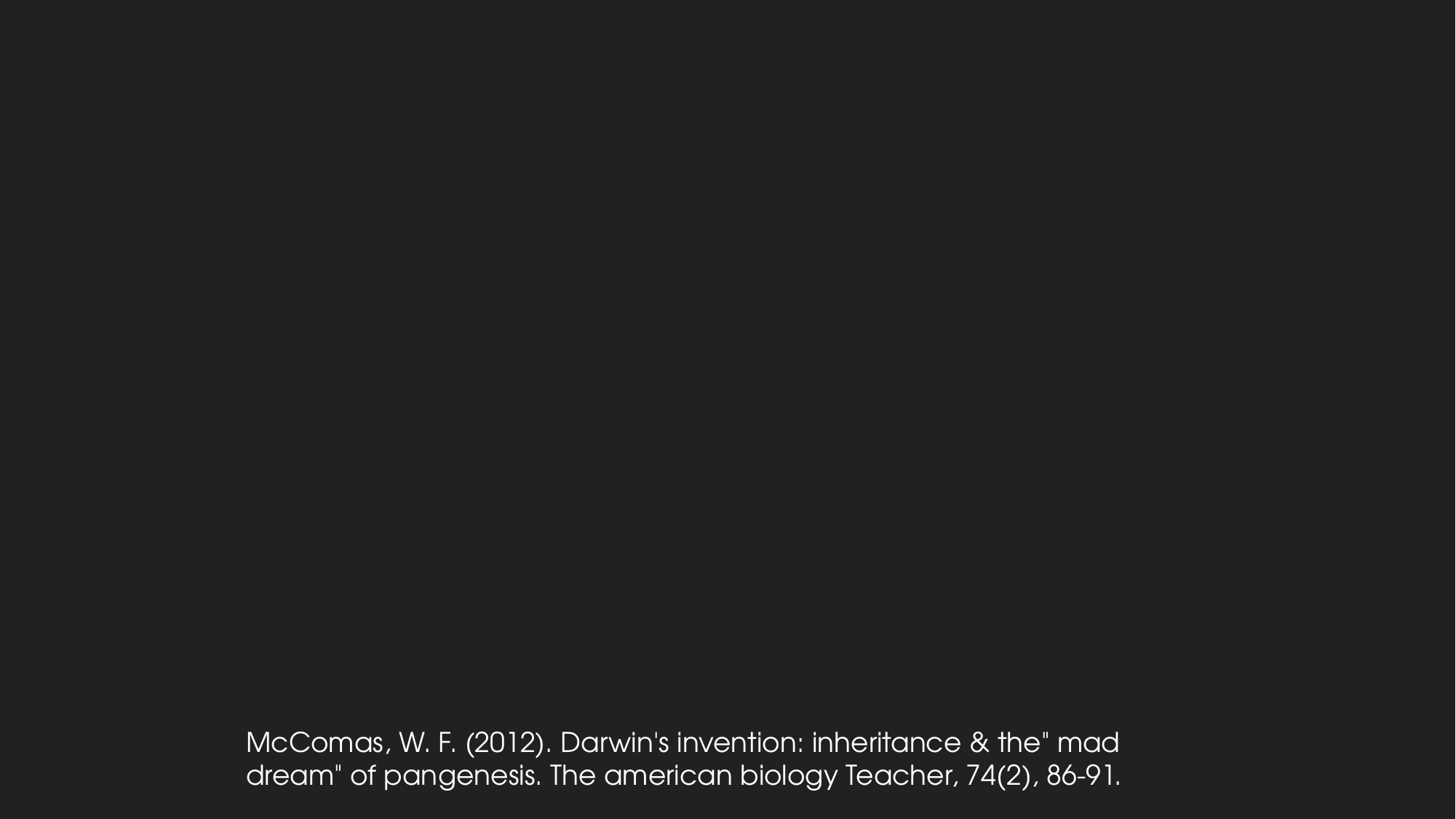

McComas, W. F. (2012). Darwin's invention: inheritance & the" mad dream" of pangenesis. The american biology Teacher, 74(2), 86-91.